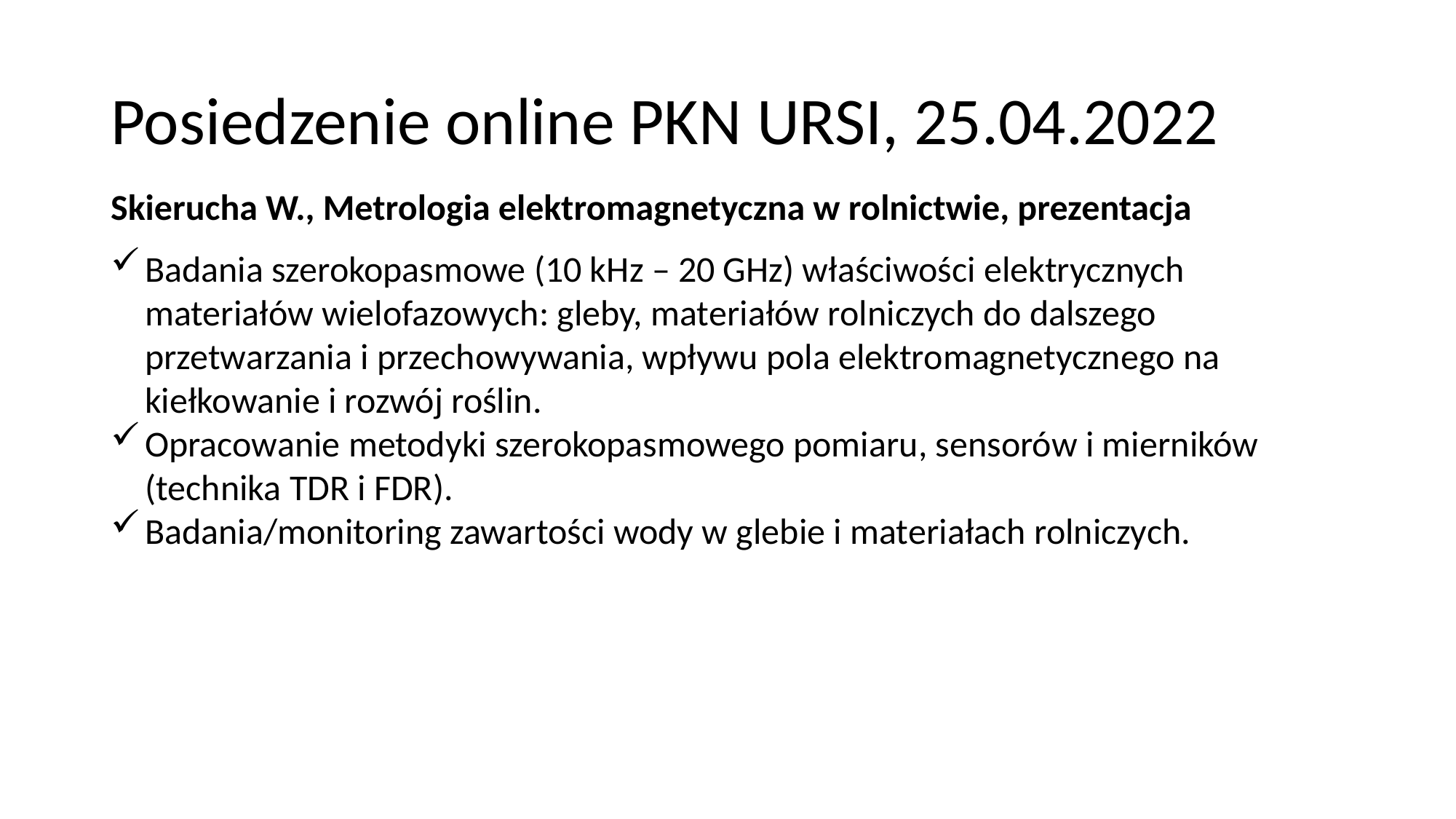

# Posiedzenie online PKN URSI, 25.04.2022
Skierucha W., Metrologia elektromagnetyczna w rolnictwie, prezentacja
Badania szerokopasmowe (10 kHz – 20 GHz) właściwości elektrycznych materiałów wielofazowych: gleby, materiałów rolniczych do dalszego przetwarzania i przechowywania, wpływu pola elektromagnetycznego na kiełkowanie i rozwój roślin.
Opracowanie metodyki szerokopasmowego pomiaru, sensorów i mierników (technika TDR i FDR).
Badania/monitoring zawartości wody w glebie i materiałach rolniczych.